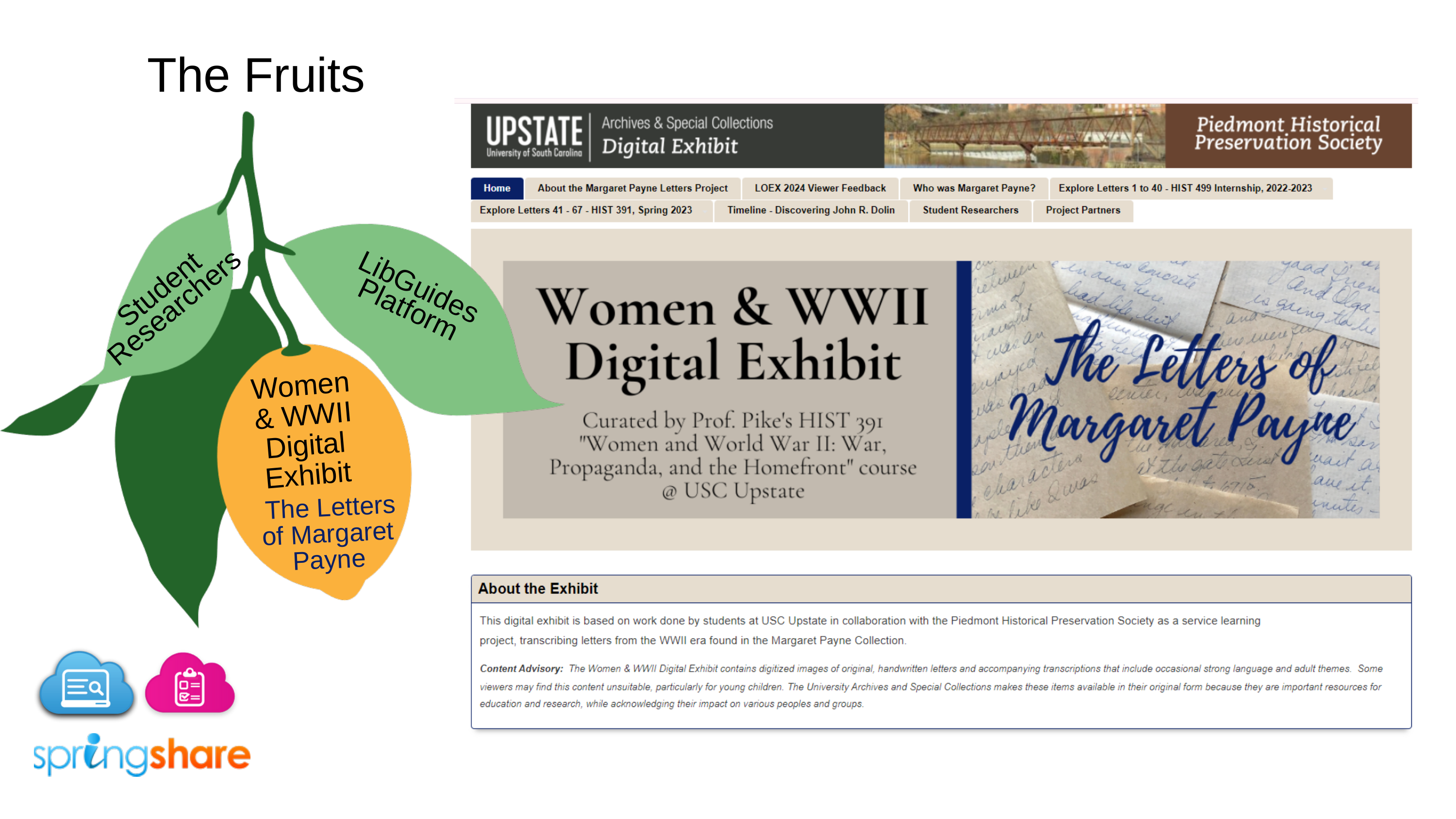

The Fruits

LibGuides Platform
Student Researchers
Women & WWII
Digital Exhibit
 The Letters of Margaret Payne